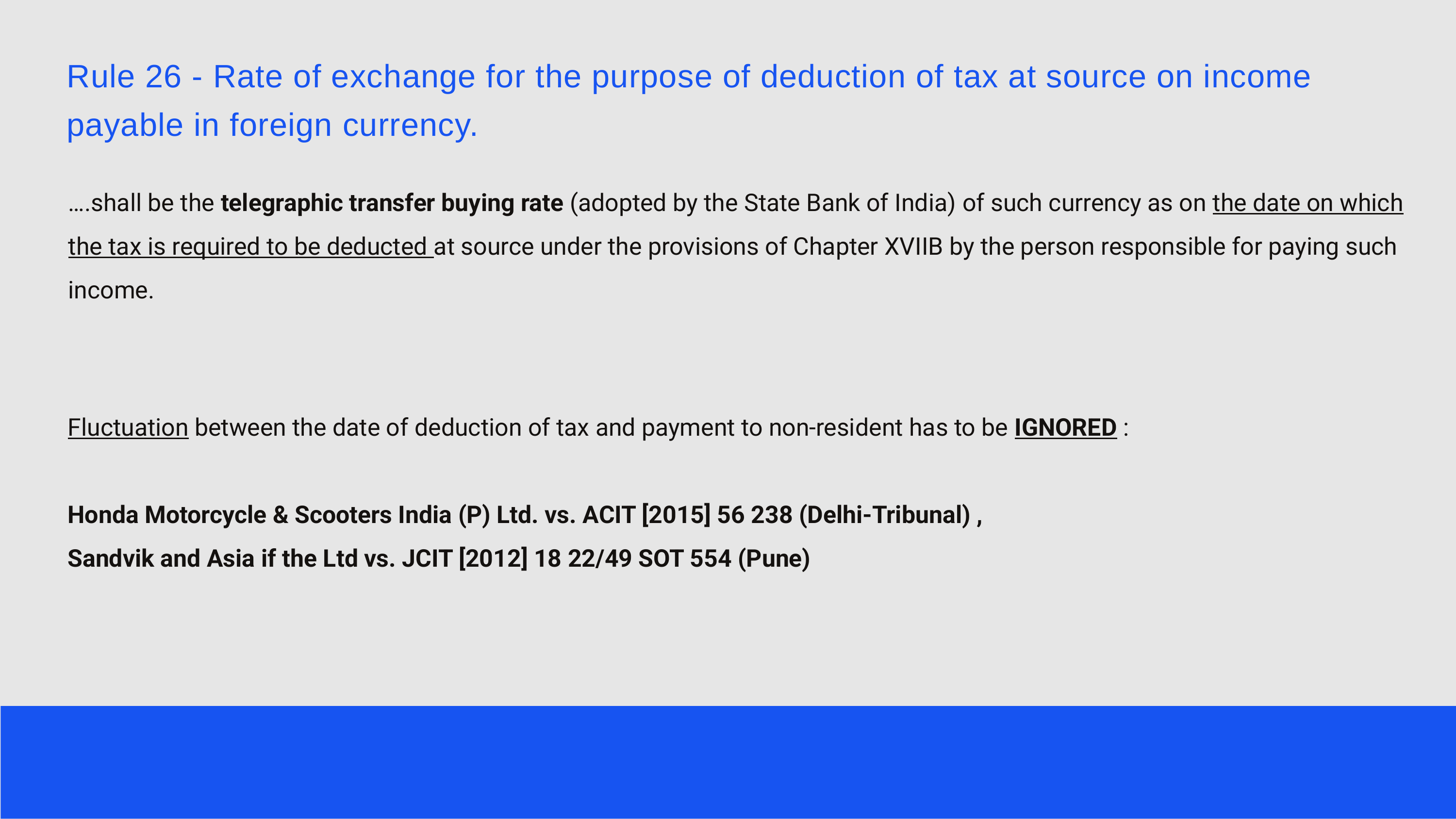

Rule 26 - Rate of exchange for the purpose of deduction of tax at source on income payable in foreign currency.
….shall be the telegraphic transfer buying rate (adopted by the State Bank of India) of such currency as on the date on which the tax is required to be deducted at source under the provisions of Chapter XVIIB by the person responsible for paying such income.

Fluctuation between the date of deduction of tax and payment to non-resident has to be IGNORED :

Honda Motorcycle & Scooters India (P) Ltd. vs. ACIT [2015] 56 238 (Delhi-Tribunal) ,
Sandvik and Asia if the Ltd vs. JCIT [2012] 18 22/49 SOT 554 (Pune)